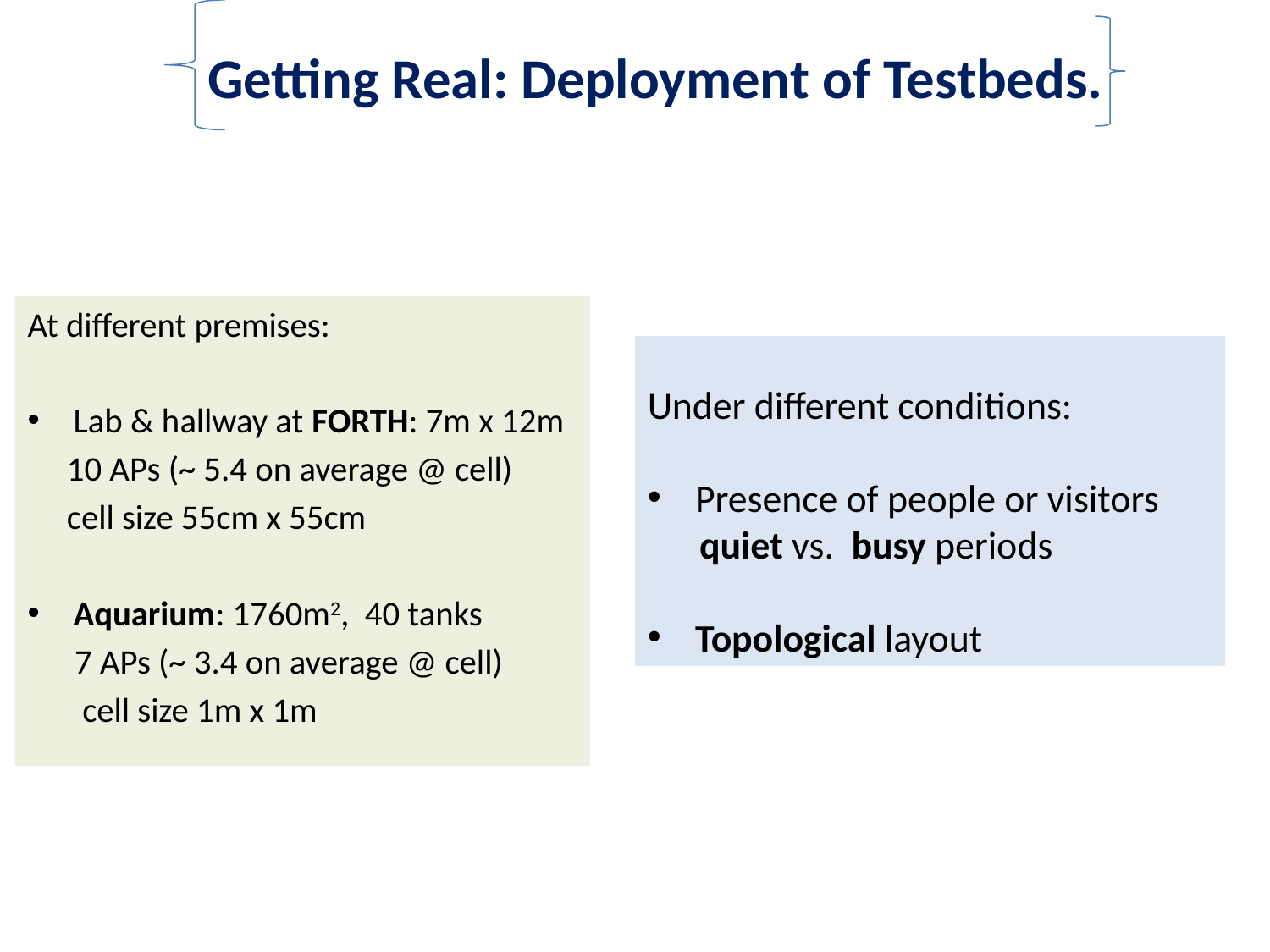

Getting Real: Deployment of Testbeds.
At different premises:

Lab & hallway at FORTH: 7m x 12m
     10 APs (~ 5.4 on average @ cell)
     cell size 55cm x 55cm

Aquarium: 1760m2,  40 tanks
      7 APs (~ 3.4 on average @ cell)
       cell size 1m x 1m

Under different conditions:

Presence of people or visitors
      quiet vs.  busy periods

Topological layout